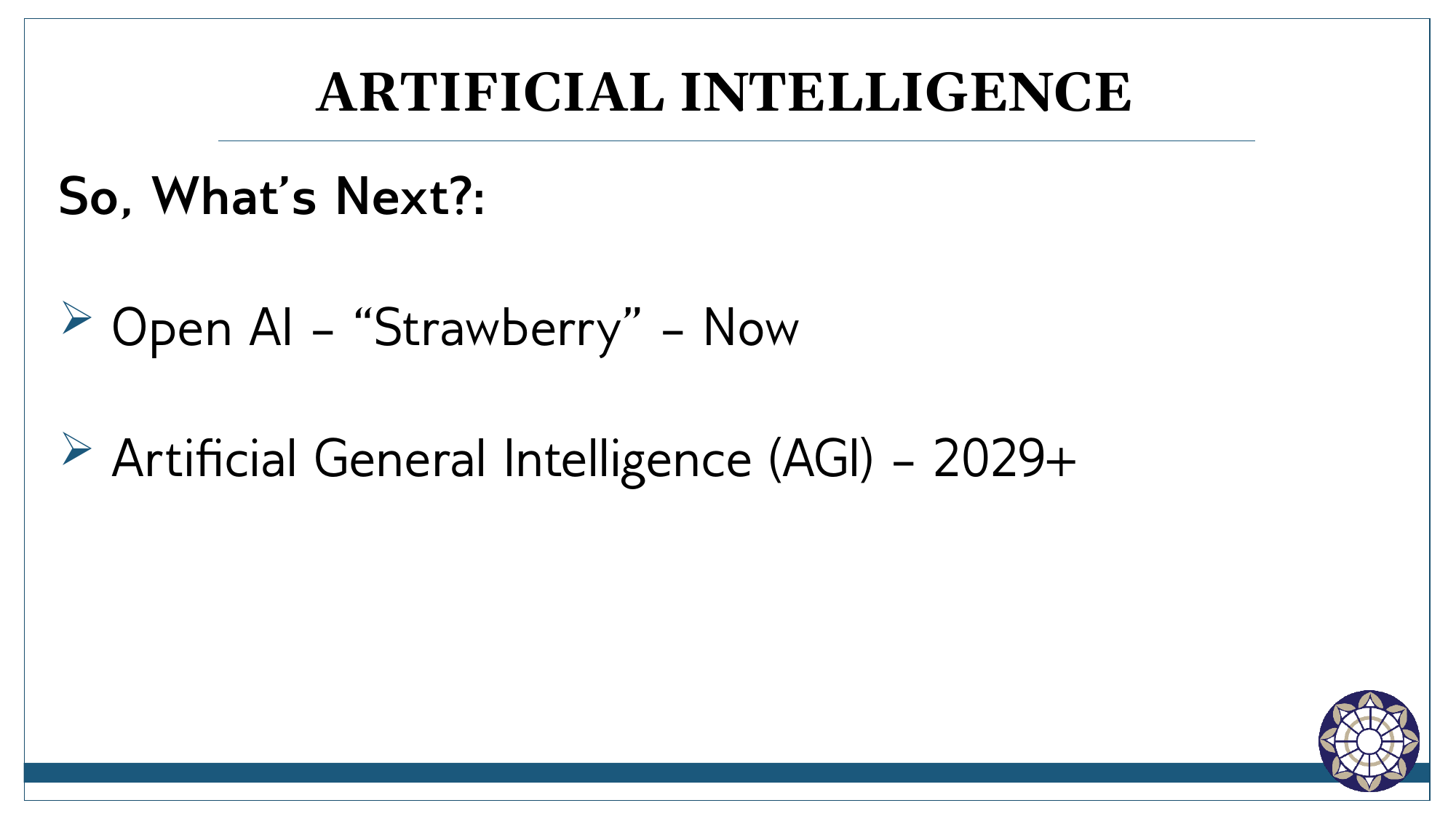

# Artificial intelligence
So, What’s Next?:

 Open AI – “Strawberry” – Now

 Artificial General Intelligence (AGI) – 2029+